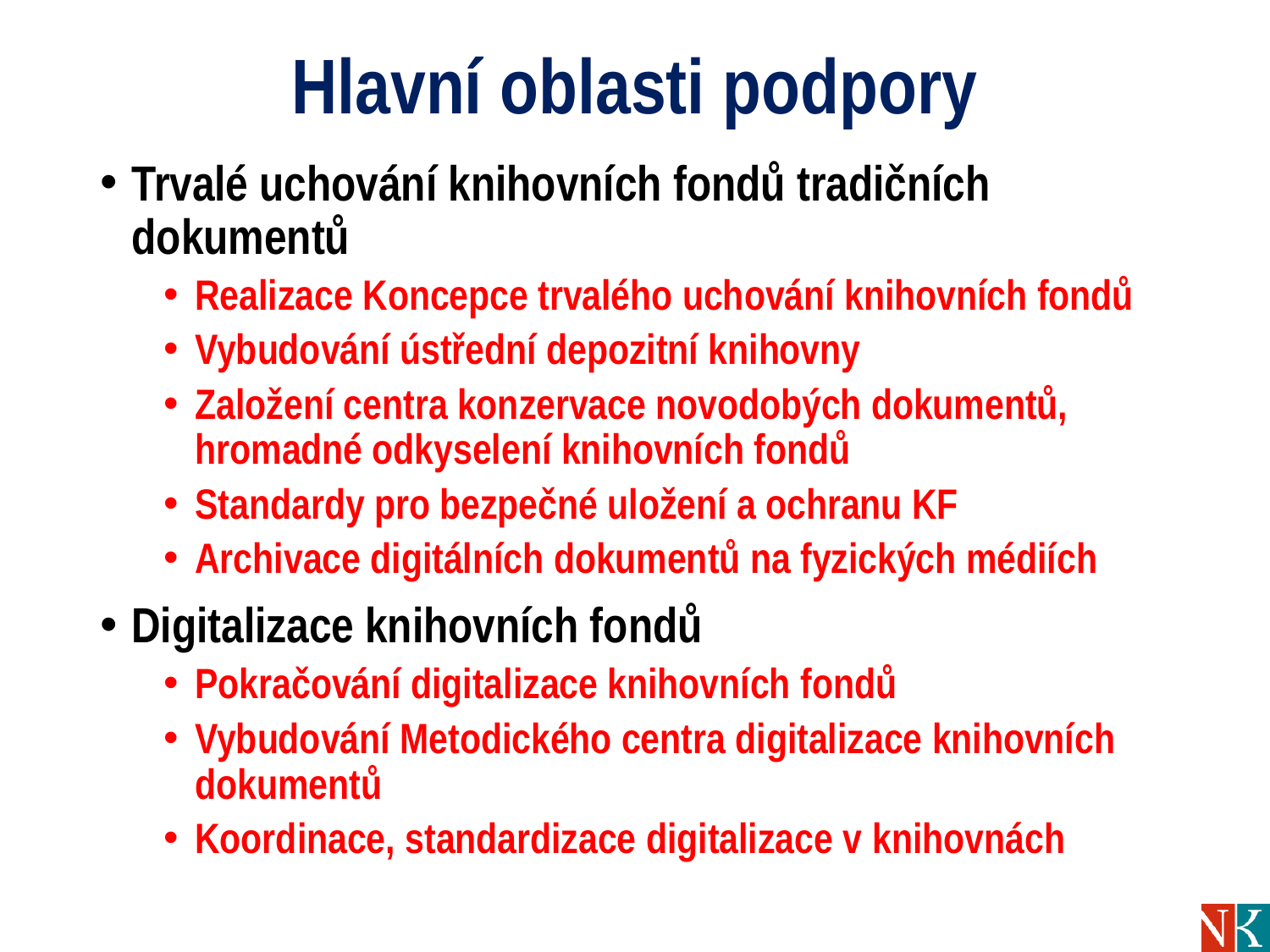

# Hlavní oblasti podpory
Trvalé uchování knihovních fondů tradičních dokumentů
Realizace Koncepce trvalého uchování knihovních fondů
Vybudování ústřední depozitní knihovny
Založení centra konzervace novodobých dokumentů, hromadné odkyselení knihovních fondů
Standardy pro bezpečné uložení a ochranu KF
Archivace digitálních dokumentů na fyzických médiích
Digitalizace knihovních fondů
Pokračování digitalizace knihovních fondů
Vybudování Metodického centra digitalizace knihovních dokumentů
Koordinace, standardizace digitalizace v knihovnách